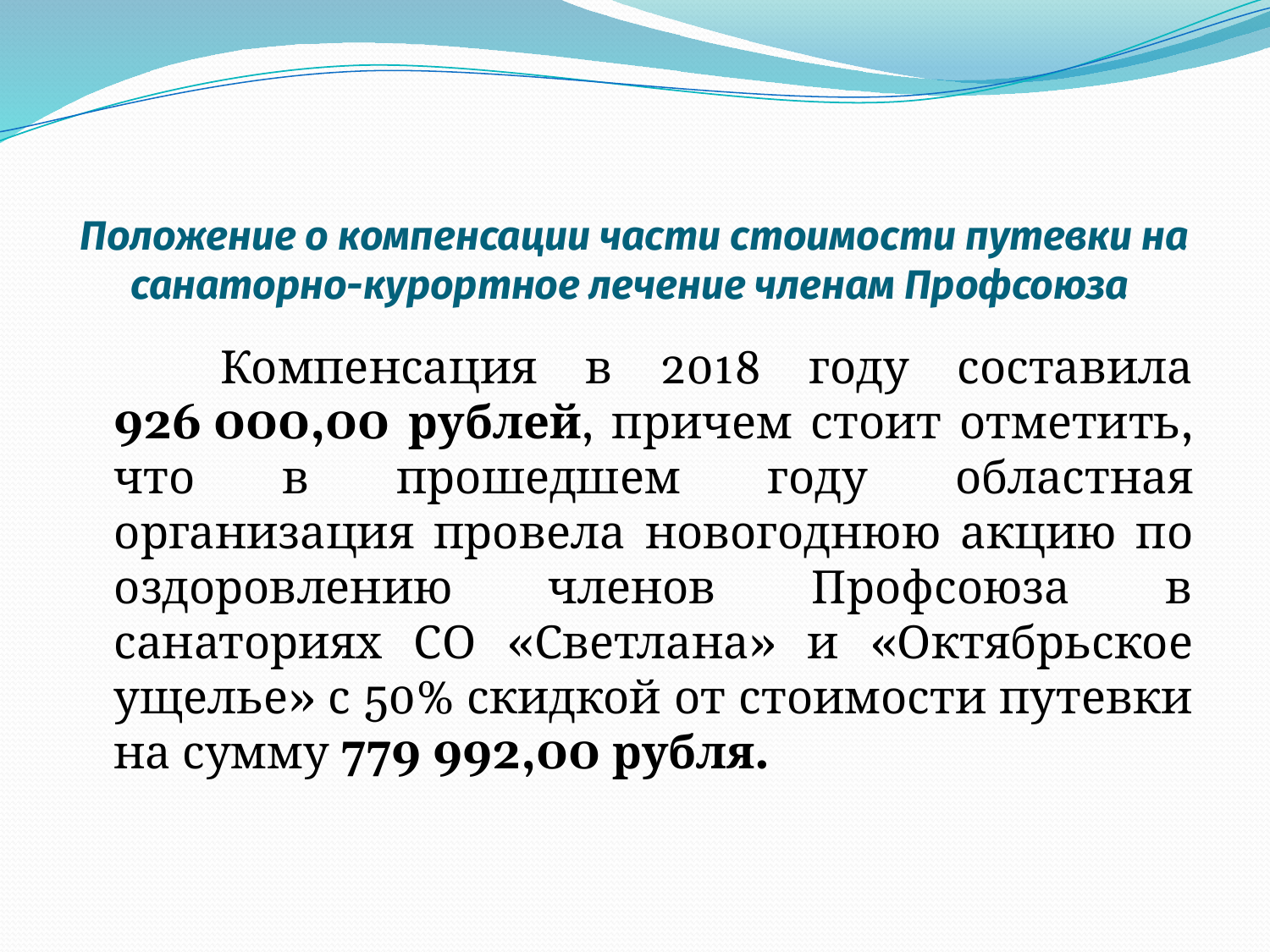

# Положение о компенсации части стоимости путевки на санаторно-курортное лечение членам Профсоюза

   Компенсация в 2018 году составила 926 000,00 рублей, причем стоит отметить, что в прошедшем году областная организация провела новогоднюю акцию по оздоровлению членов Профсоюза в санаториях СО «Светлана» и «Октябрьское ущелье» с 50% скидкой от стоимости путевки на сумму 779 992,00 рубля.